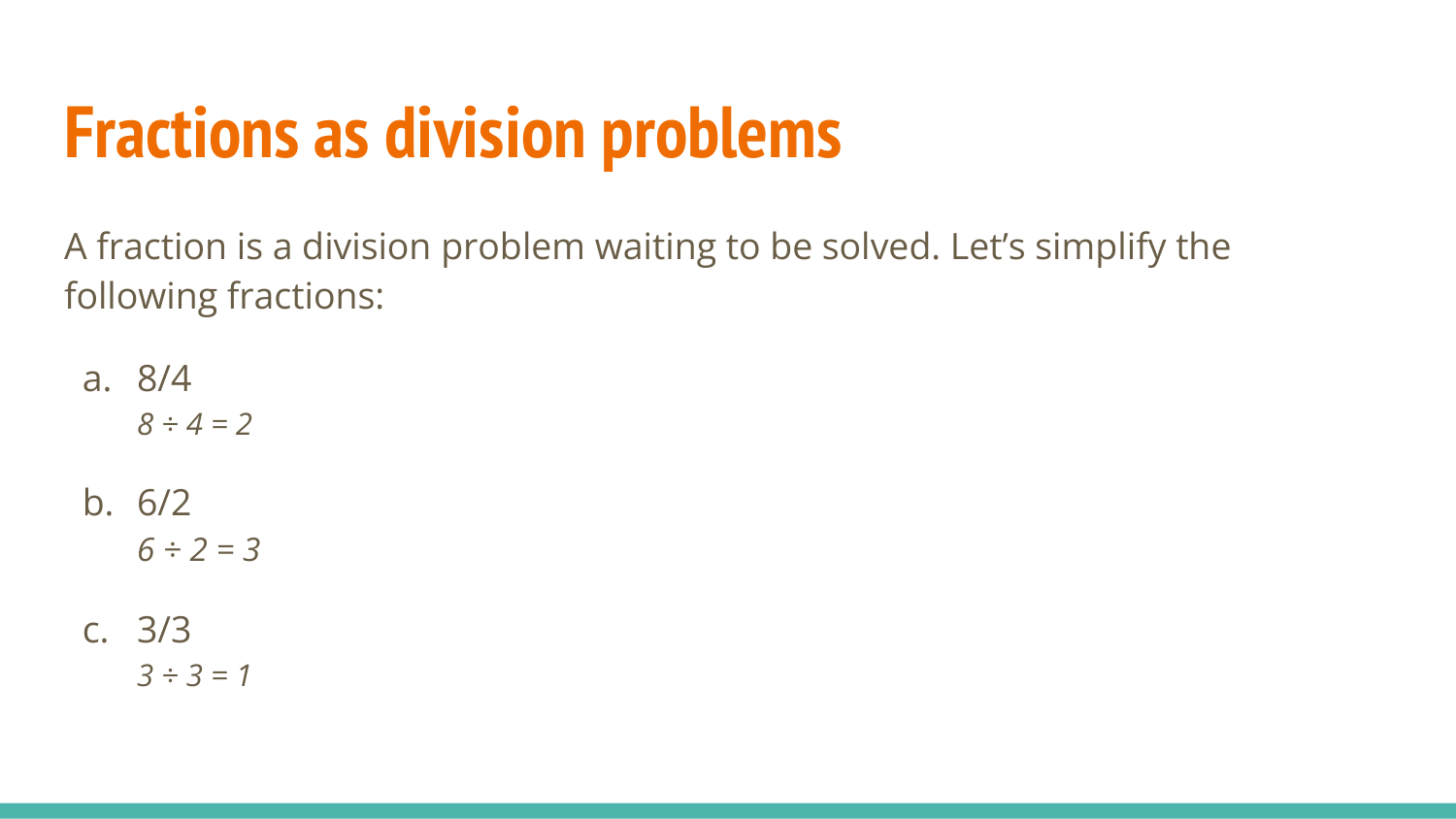

# Fractions as division problems
A fraction is a division problem waiting to be solved. Let’s simplify the following fractions:
8/4
8 ÷ 4 = 2
6/2
6 ÷ 2 = 3
3/3
3 ÷ 3 = 1